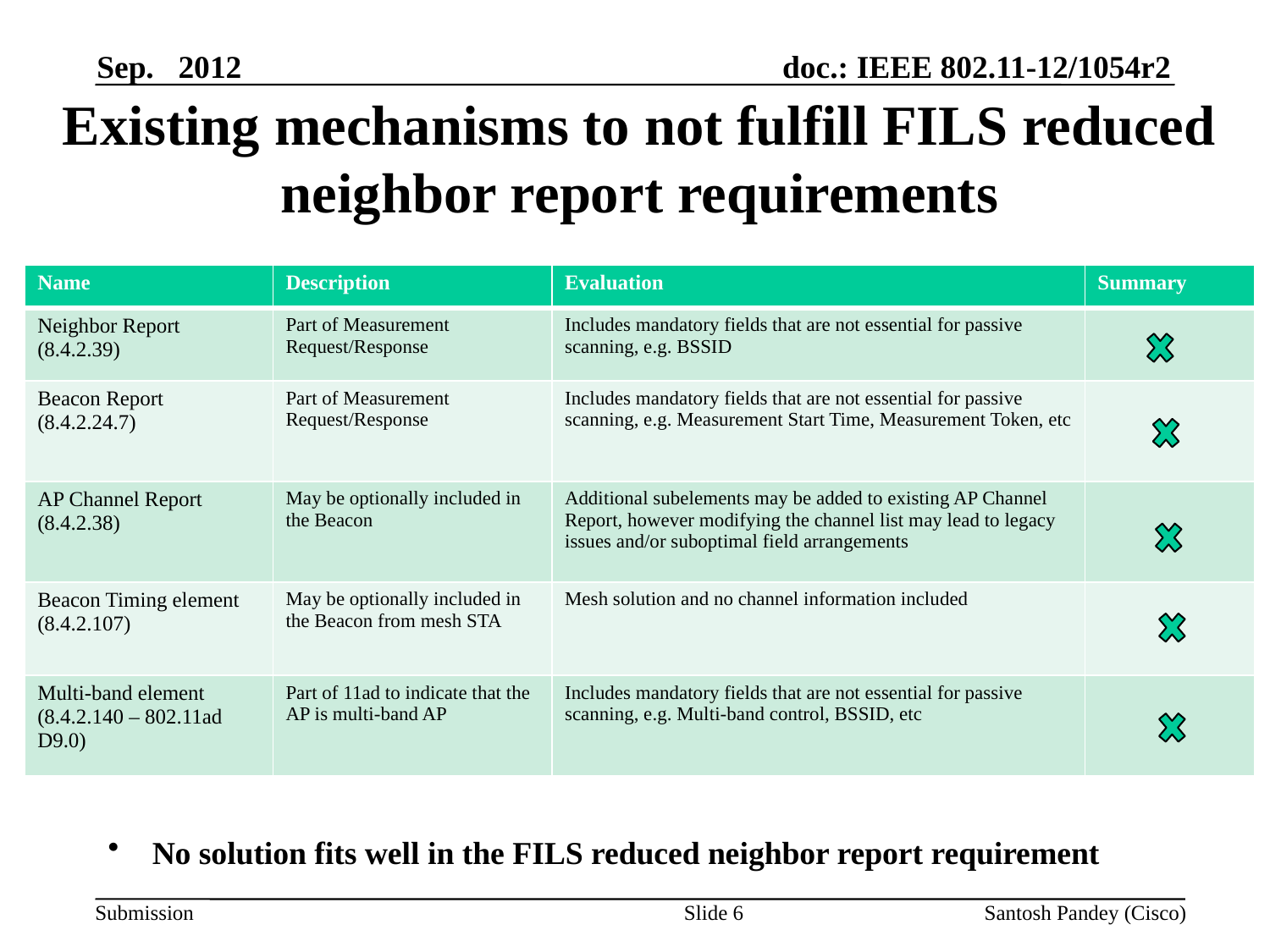

Sep.   2012
# Existing mechanisms to not fulfill FILS reduced neighbor report requirements
| Name | Description | Evaluation | Summary |
| --- | --- | --- | --- |
| Neighbor Report (8.4.2.39) | Part of Measurement Request/Response | Includes mandatory fields that are not essential for passive scanning, e.g. BSSID |  |
| Beacon Report (8.4.2.24.7) | Part of Measurement Request/Response | Includes mandatory fields that are not essential for passive scanning, e.g. Measurement Start Time, Measurement Token, etc |  |
| AP Channel Report (8.4.2.38) | May be optionally included in the Beacon | Additional subelements may be added to existing AP Channel Report, however modifying the channel list may lead to legacy issues and/or suboptimal field arrangements |  |
| Beacon Timing element (8.4.2.107) | May be optionally included in the Beacon from mesh STA | Mesh solution and no channel information included |  |
| Multi-band element (8.4.2.140 – 802.11ad D9.0) | Part of 11ad to indicate that the AP is multi-band AP | Includes mandatory fields that are not essential for passive scanning, e.g. Multi-band control, BSSID, etc |  |

No solution fits well in the FILS reduced neighbor report requirement
Slide 6
Santosh Pandey (Cisco)